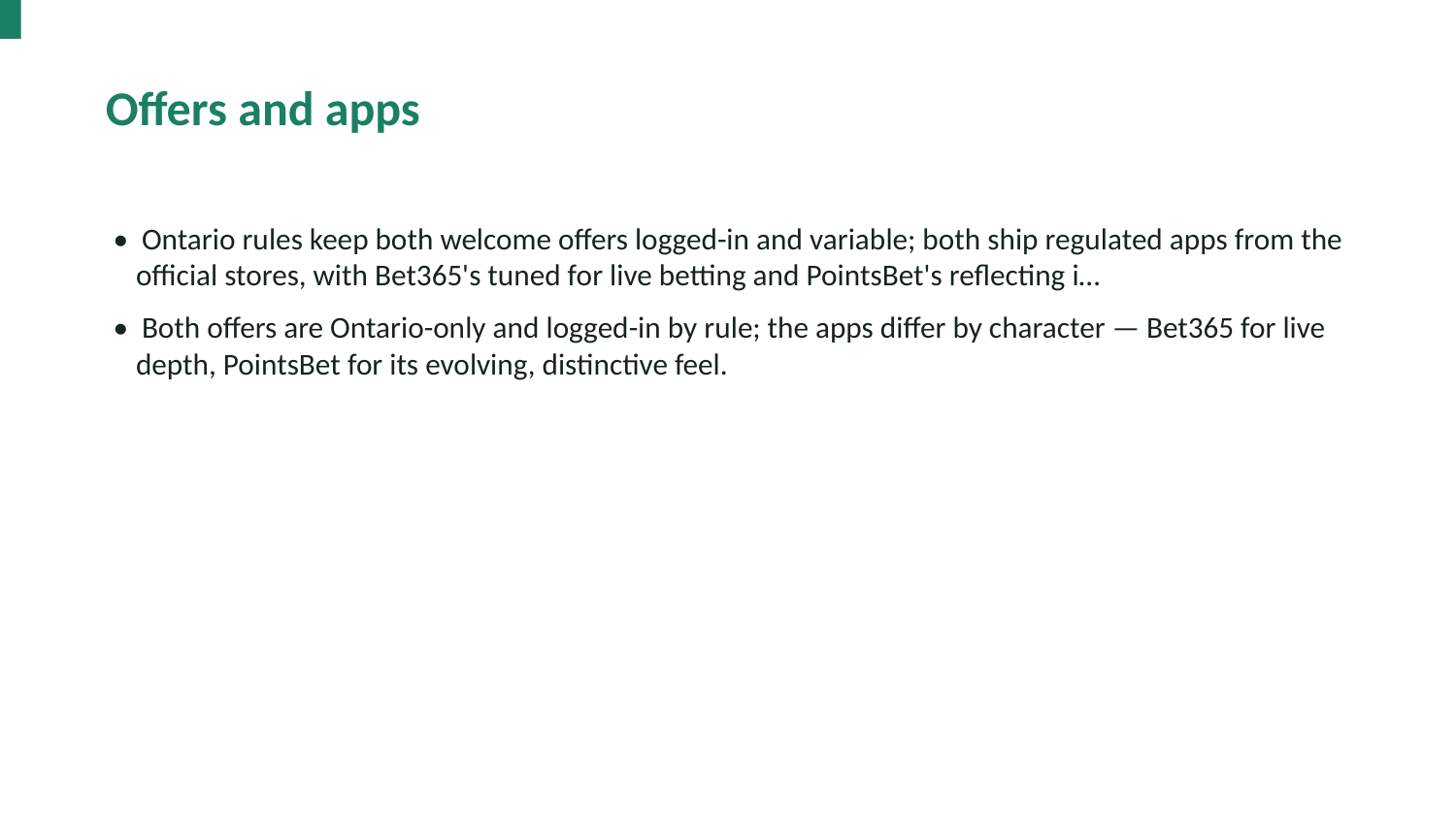

Offers and apps
•  Ontario rules keep both welcome offers logged-in and variable; both ship regulated apps from the official stores, with Bet365's tuned for live betting and PointsBet's reflecting i…
•  Both offers are Ontario-only and logged-in by rule; the apps differ by character — Bet365 for live depth, PointsBet for its evolving, distinctive feel.